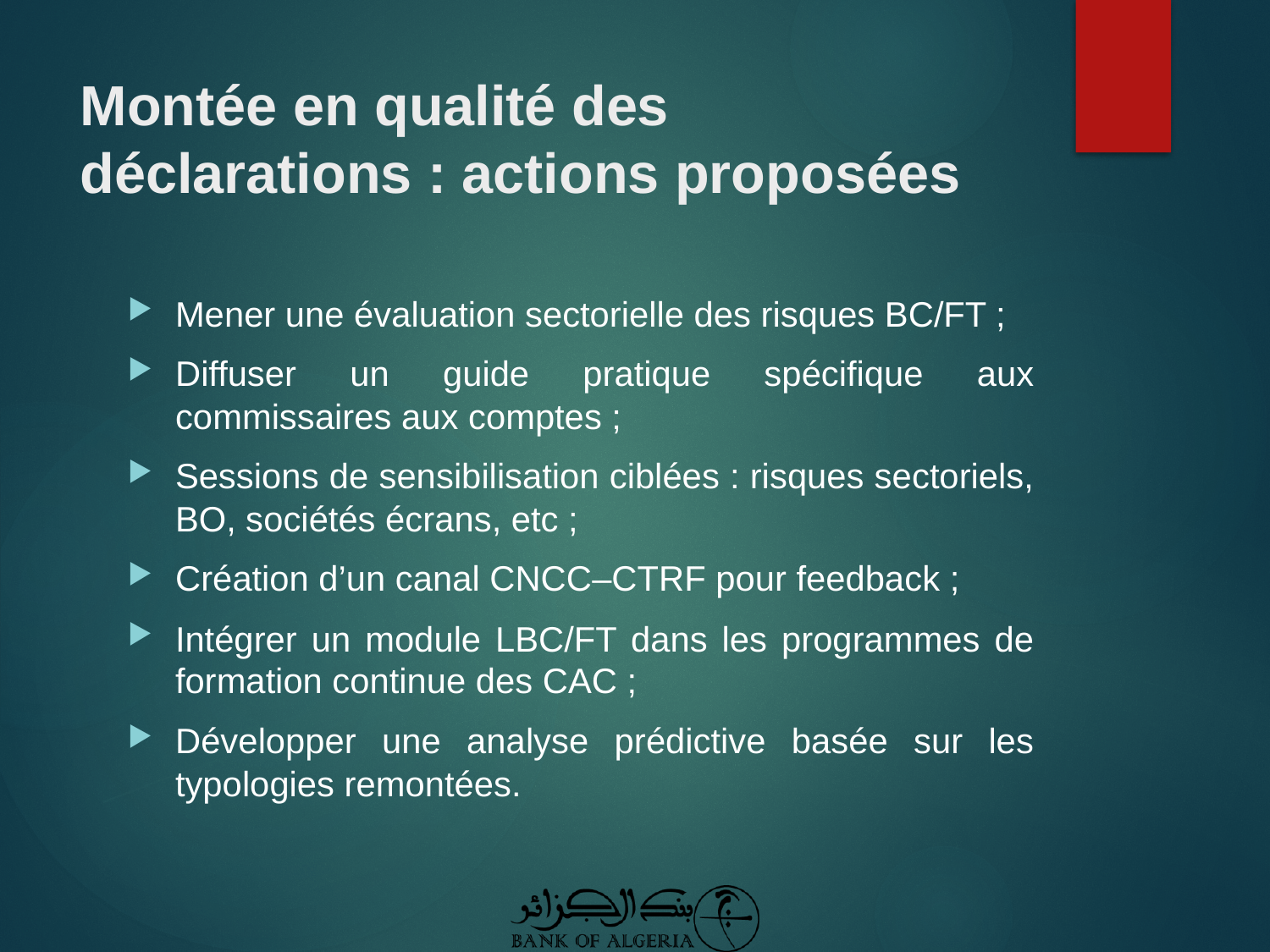

# Montée en qualité des déclarations : actions proposées
Mener une évaluation sectorielle des risques BC/FT ;
Diffuser un guide pratique spécifique aux commissaires aux comptes ;
Sessions de sensibilisation ciblées : risques sectoriels, BO, sociétés écrans, etc ;
Création d’un canal CNCC–CTRF pour feedback ;
Intégrer un module LBC/FT dans les programmes de formation continue des CAC ;
Développer une analyse prédictive basée sur les typologies remontées.